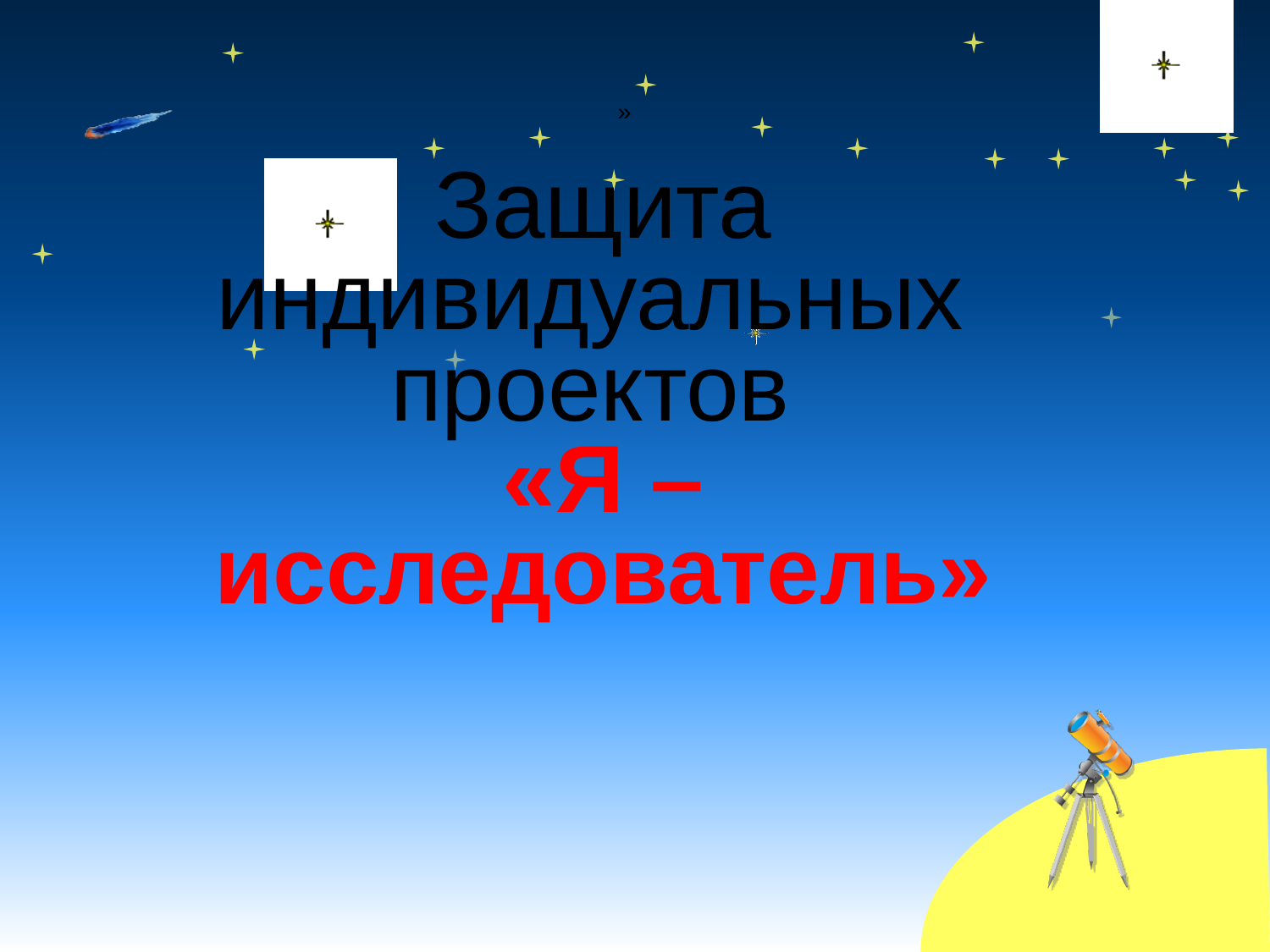

# »
Защита индивидуальных  проектов
«Я – исследователь»